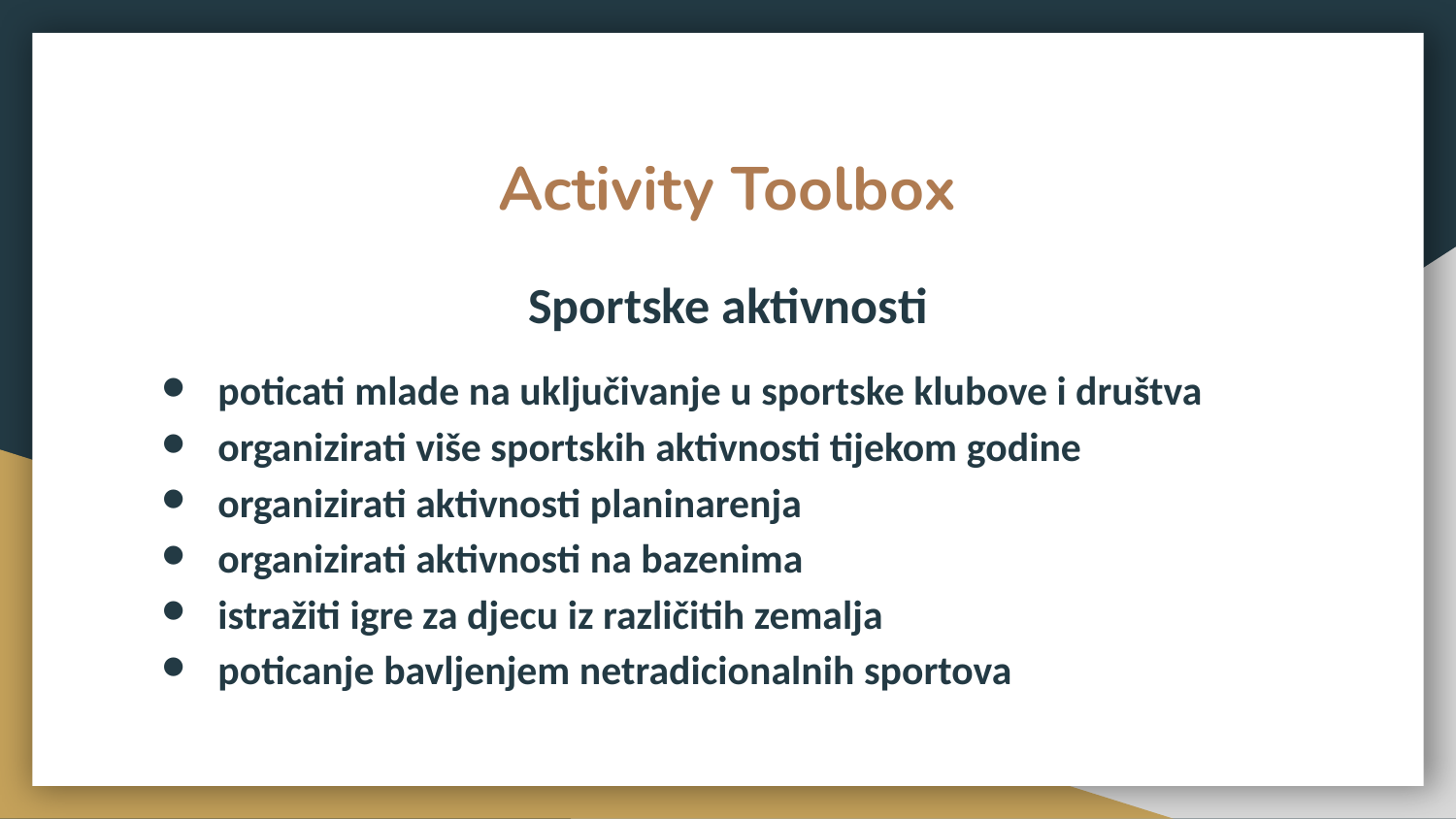

# Activity Toolbox
Sportske aktivnosti
poticati mlade na uključivanje u sportske klubove i društva
organizirati više sportskih aktivnosti tijekom godine
organizirati aktivnosti planinarenja
organizirati aktivnosti na bazenima
istražiti igre za djecu iz različitih zemalja
poticanje bavljenjem netradicionalnih sportova